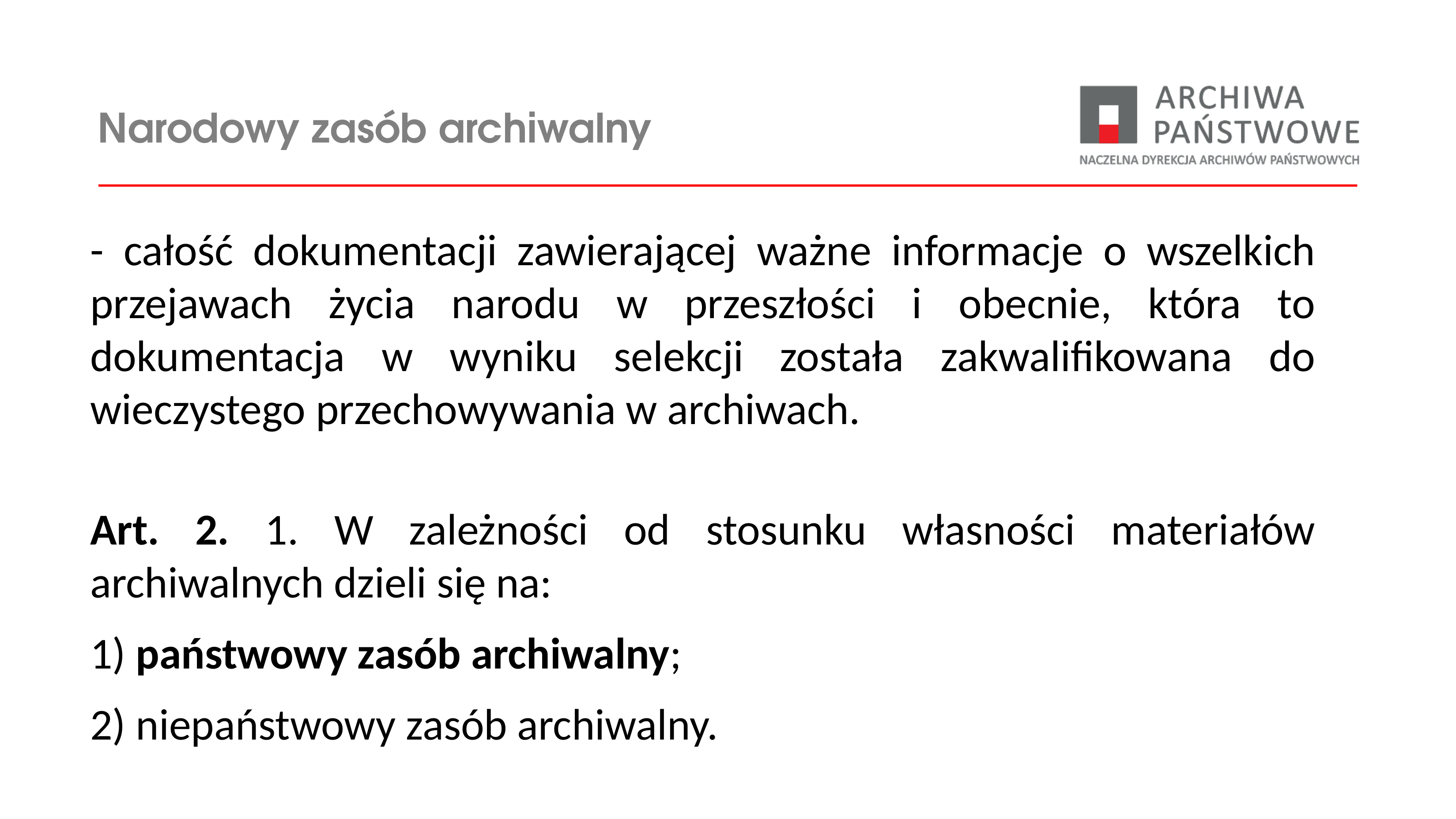

# Narodowy zasób archiwalny
- całość dokumentacji zawierającej ważne informacje o wszelkich przejawach życia narodu w przeszłości i obecnie, która to dokumentacja w wyniku selekcji została zakwalifikowana do wieczystego przechowywania w archiwach.

Art. 2. 1. W zależności od stosunku własności materiałów archiwalnych dzieli się na:
1) państwowy zasób archiwalny;
2) niepaństwowy zasób archiwalny.